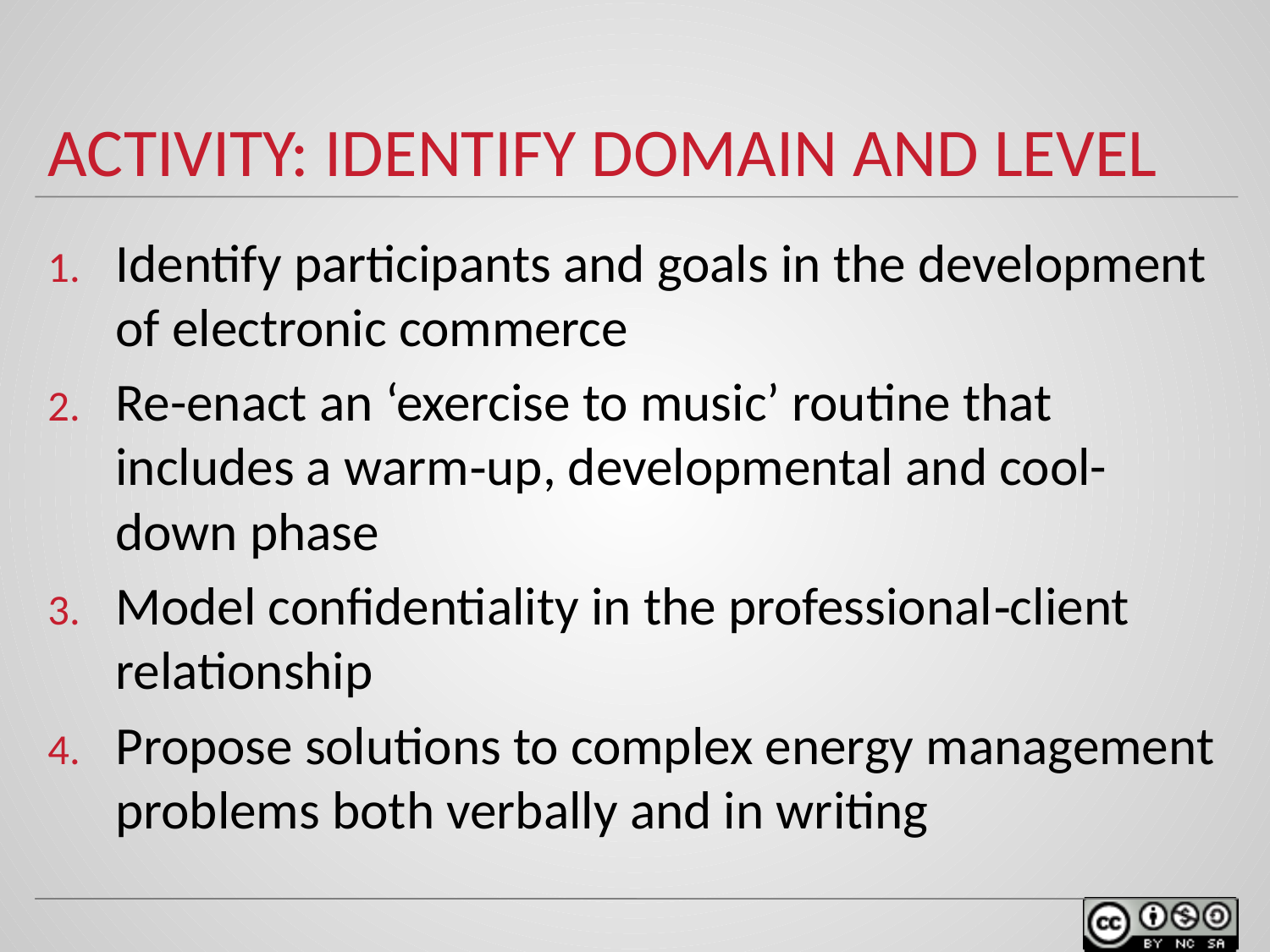

# Activity: Identify Domain and Level
Identify participants and goals in the development of electronic commerce
Re-enact an ‘exercise to music’ routine that includes a warm‐up, developmental and cool-down phase
Model confidentiality in the professional‐client relationship
Propose solutions to complex energy management problems both verbally and in writing